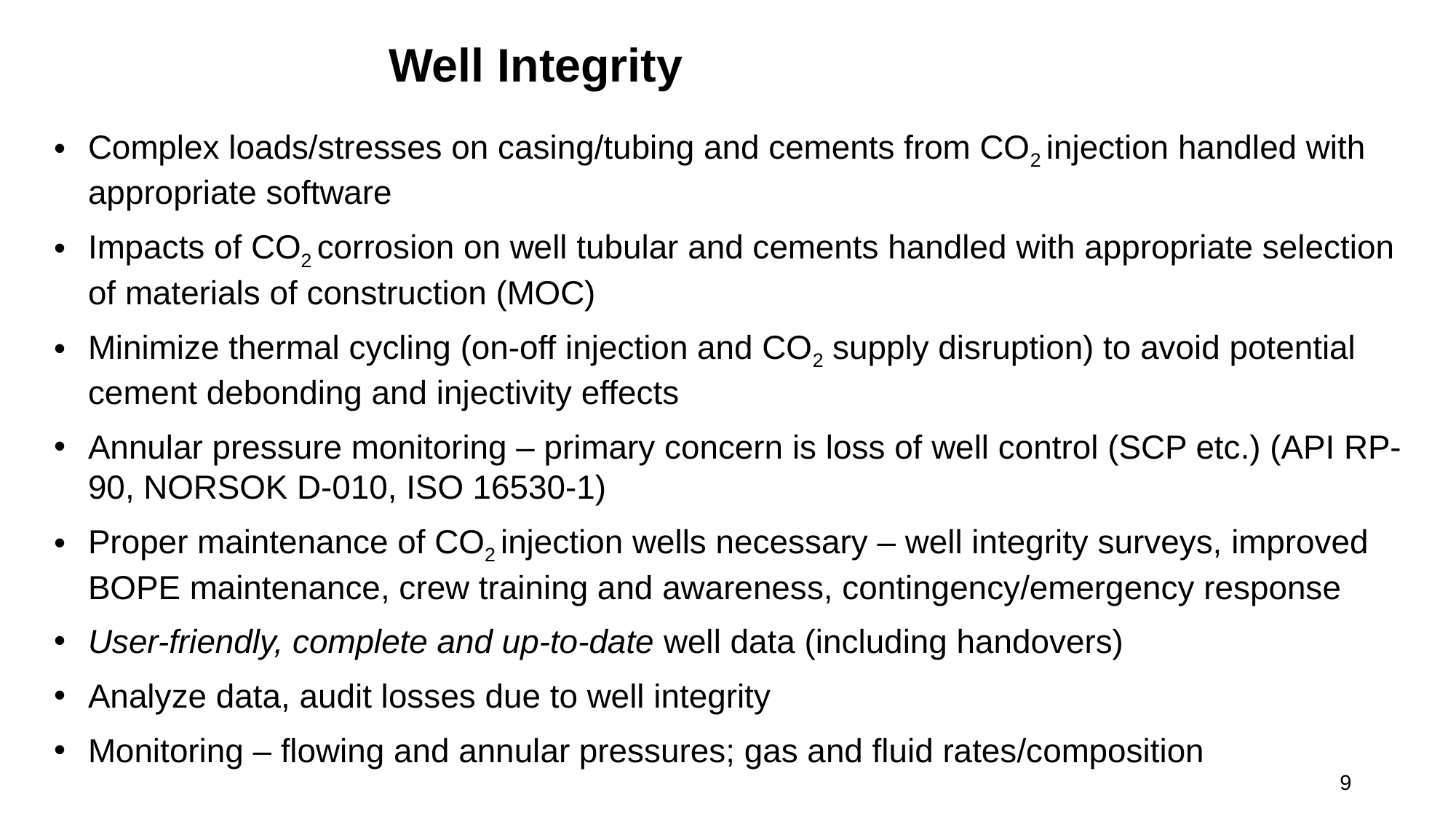

# Well Integrity
Complex loads/stresses on casing/tubing and cements from CO2 injection handled with appropriate software

Impacts of CO2 corrosion on well tubular and cements handled with appropriate selection of materials of construction (MOC)

Minimize thermal cycling (on-off injection and CO2 supply disruption) to avoid potential cement debonding and injectivity effects

Annular pressure monitoring – primary concern is loss of well control (SCP etc.) (API RP-90, NORSOK D-010, ISO 16530-1)

Proper maintenance of CO2 injection wells necessary – well integrity surveys, improved BOPE maintenance, crew training and awareness, contingency/emergency response

User-friendly, complete and up-to-date well data (including handovers)

Analyze data, audit losses due to well integrity

Monitoring – flowing and annular pressures; gas and fluid rates/composition
9